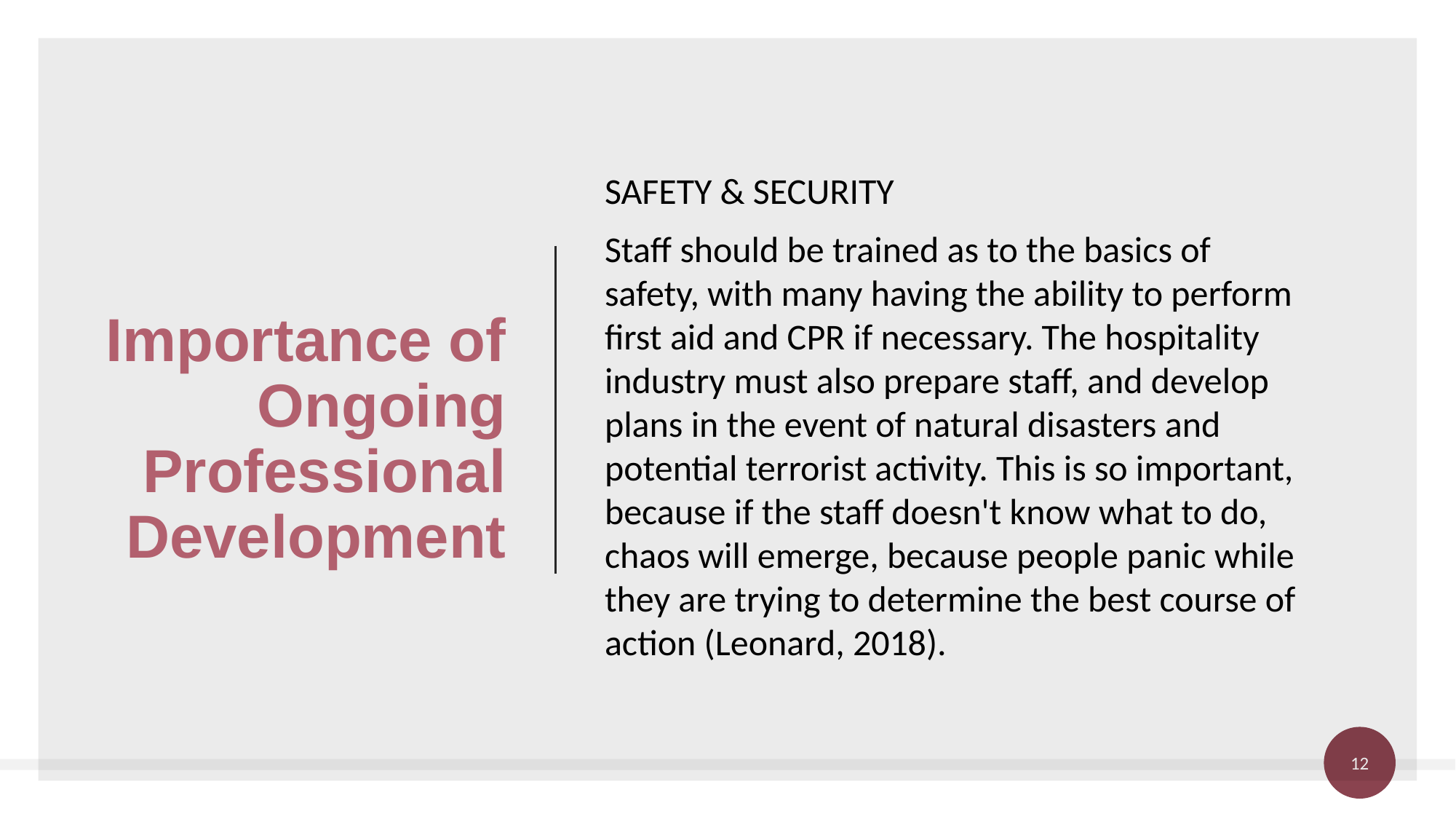

SAFETY & SECURITY

Staff should be trained as to the basics of safety, with many having the ability to perform first aid and CPR if necessary. The hospitality industry must also prepare staff, and develop plans in the event of natural disasters and potential terrorist activity. This is so important, because if the staff doesn't know what to do, chaos will emerge, because people panic while they are trying to determine the best course of action (Leonard, 2018).
Importance of Ongoing Professional Development